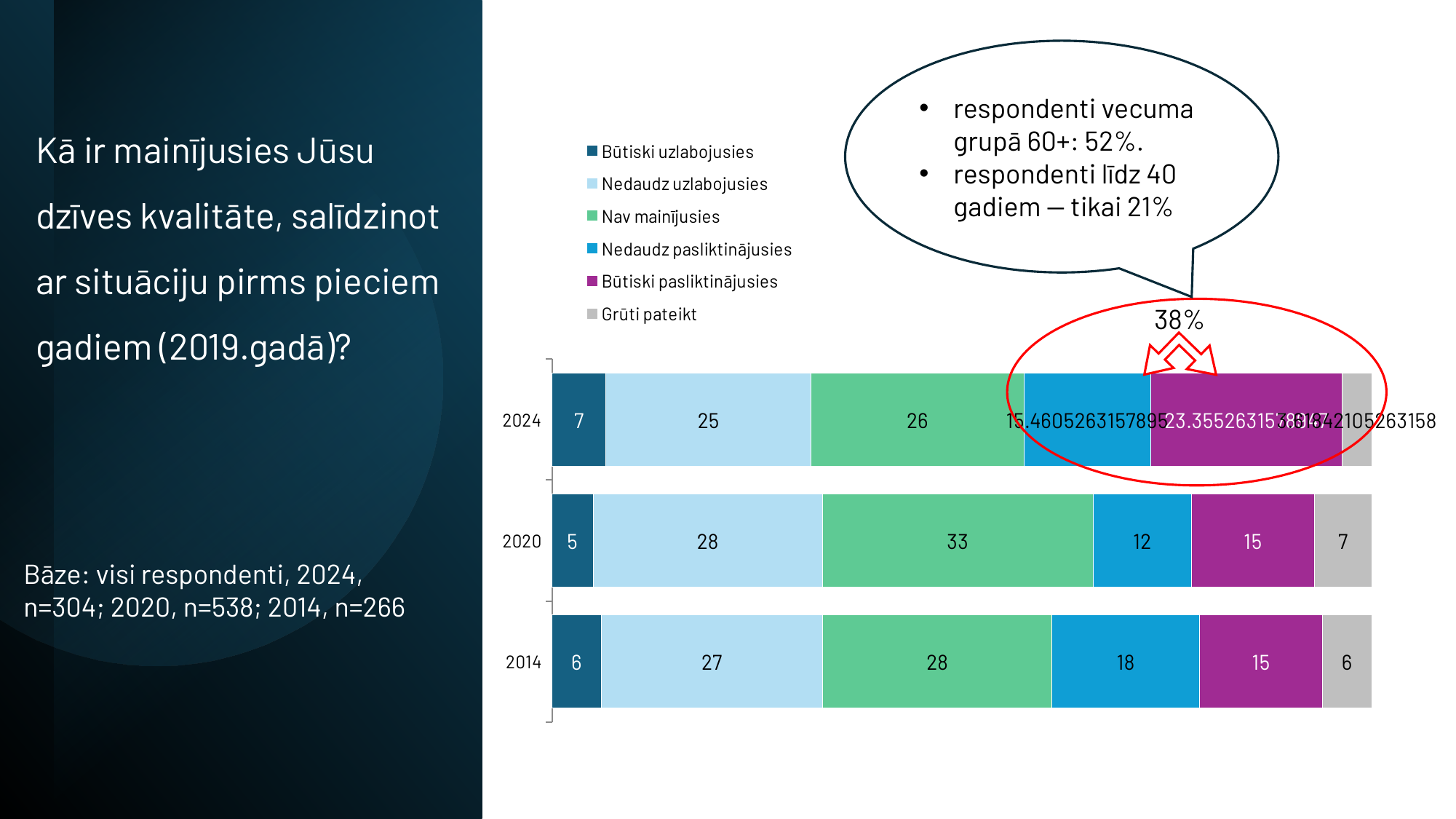

respondenti vecuma grupā 60+: 52%.
respondenti līdz 40 gadiem — tikai 21%

### Chart

| Category | Būtiski uzlabojusies | Nedaudz uzlabojusies | Nav mainījusies | Nedaudz pasliktinājusies | Būtiski pasliktinājusies | Grūti pateikt |
|---|---|---|---|---|---|---|
| 2024 | 6.578947368421052 | 25.0 | 25.986842105263158 | 15.460526315789474 | 23.355263157894736 | 3.618421052631579 |
| 2020 | 5.0 | 28.0 | 33.0 | 12.0 | 15.0 | 7.0 |
| 2014 | 6.0 | 27.0 | 28.0 | 18.0 | 15.0 | 6.0 |
Kā ir mainījusies Jūsu dzīves kvalitāte, salīdzinot ar situāciju pirms pieciem gadiem (2019.gadā)?

38%

Bāze: visi respondenti, 2024, n=304; 2020, n=538; 2014, n=266